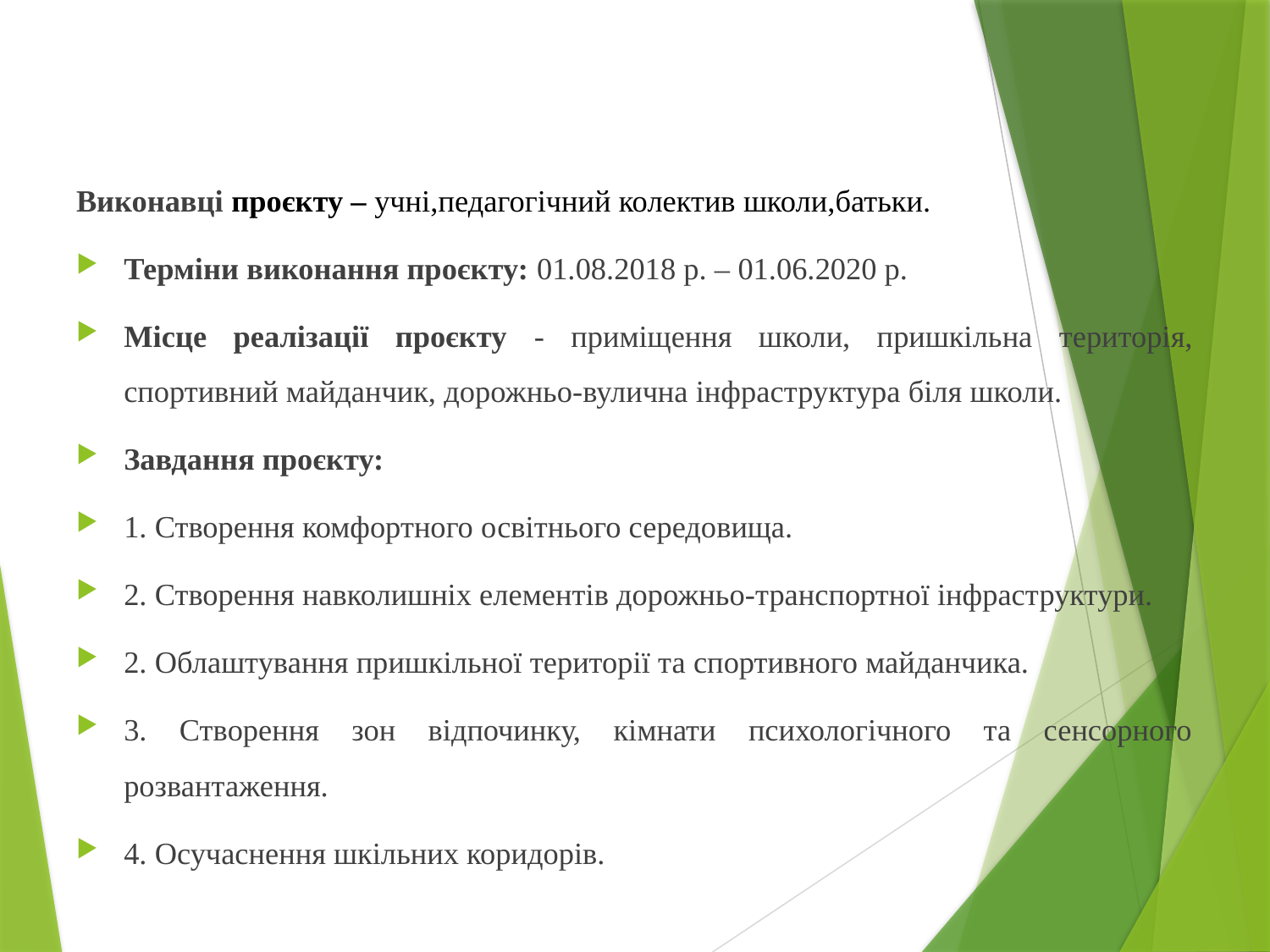

Виконавці проєкту – учні,педагогічний колектив школи,батьки.
Терміни виконання проєкту: 01.08.2018 р. – 01.06.2020 р.
Місце реалізації проєкту - приміщення школи, пришкільна територія, спортивний майданчик, дорожньо-вулична інфраструктура біля школи.
Завдання проєкту:
1. Створення комфортного освітнього середовища.
2. Створення навколишніх елементів дорожньо-транспортної інфраструктури.
2. Облаштування пришкільної території та спортивного майданчика.
3. Створення зон відпочинку, кімнати психологічного та сенсорного розвантаження.
4. Осучаснення шкільних коридорів.